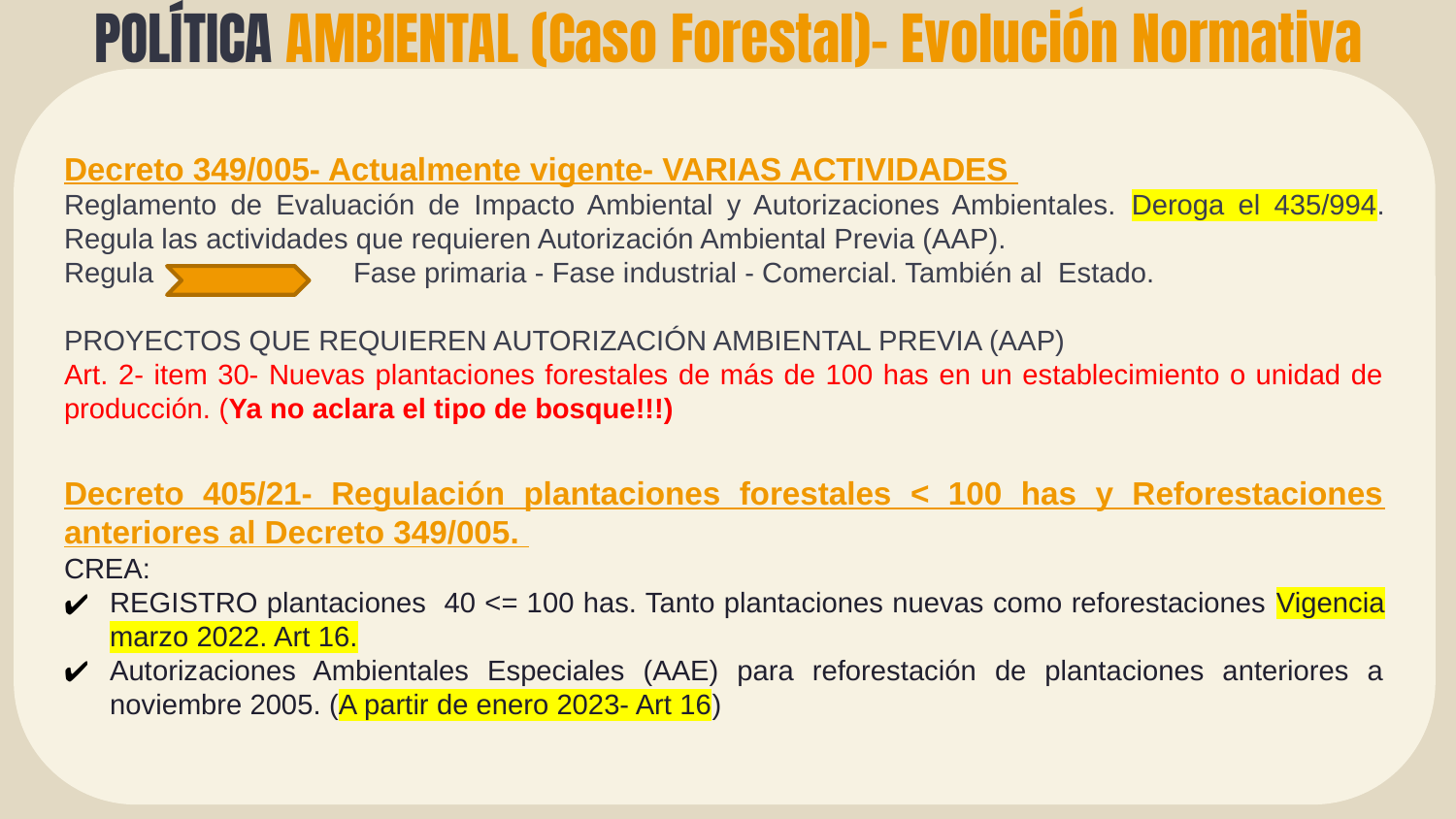

# POLÍTICA AMBIENTAL (Caso Forestal)- Evolución Normativa

Decreto 349/005- Actualmente vigente- VARIAS ACTIVIDADES
Reglamento de Evaluación de Impacto Ambiental y Autorizaciones Ambientales. Deroga el 435/994. Regula las actividades que requieren Autorización Ambiental Previa (AAP).
Regula                         Fase primaria - Fase industrial - Comercial. También al  Estado.

PROYECTOS QUE REQUIEREN AUTORIZACIÓN AMBIENTAL PREVIA (AAP)
Art. 2- item 30- Nuevas plantaciones forestales de más de 100 has en un establecimiento o unidad de producción. (Ya no aclara el tipo de bosque!!!)

Decreto 405/21- Regulación plantaciones forestales < 100 has y Reforestaciones anteriores al Decreto 349/005.
CREA:
REGISTRO plantaciones  40 <= 100 has. Tanto plantaciones nuevas como reforestaciones Vigencia marzo 2022. Art 16.
Autorizaciones Ambientales Especiales (AAE) para reforestación de plantaciones anteriores a noviembre 2005. (A partir de enero 2023- Art 16)